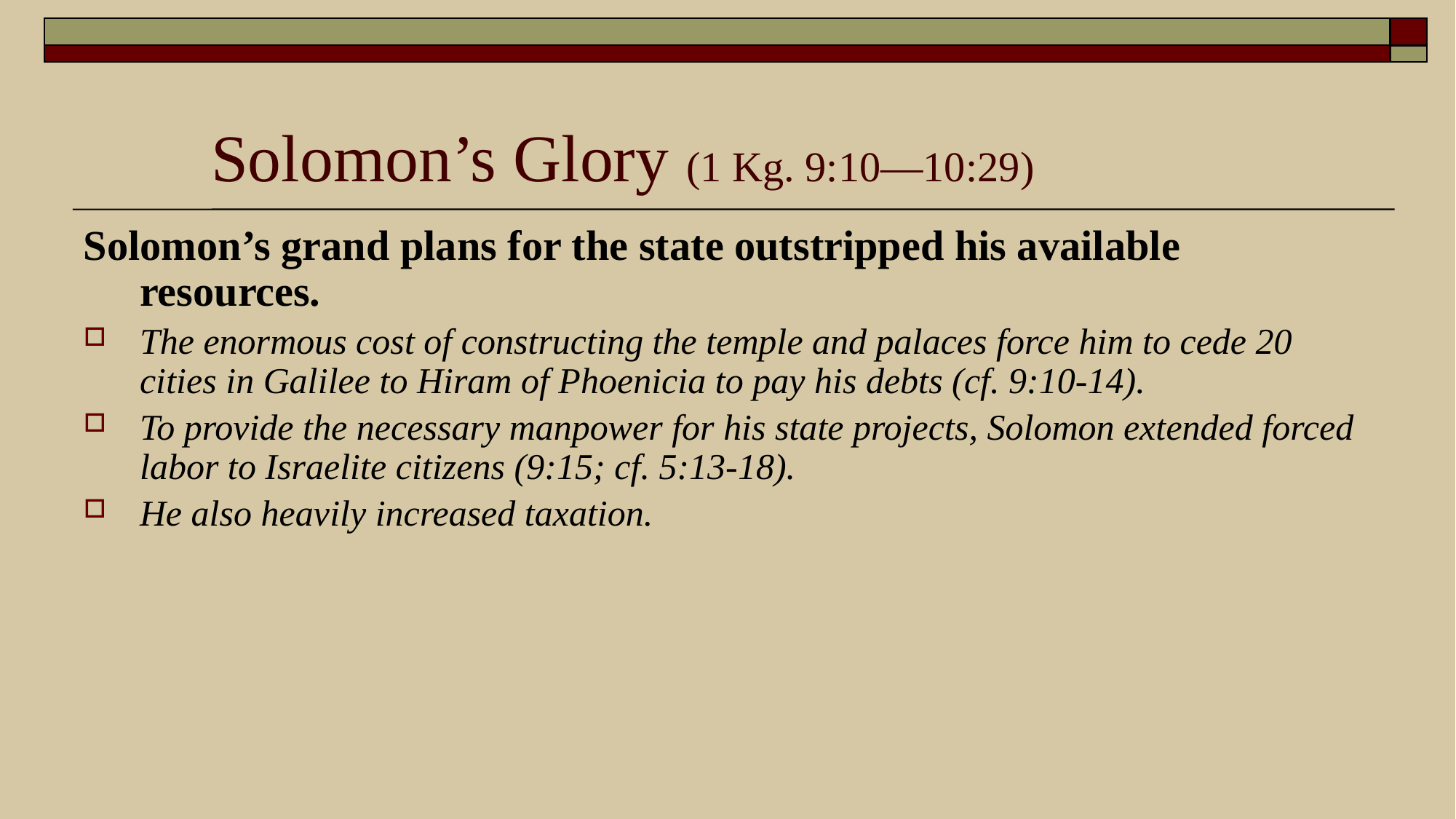

# Solomon’s Glory (1 Kg. 9:10—10:29)
Solomon’s grand plans for the state outstripped his available resources.
The enormous cost of constructing the temple and palaces force him to cede 20 cities in Galilee to Hiram of Phoenicia to pay his debts (cf. 9:10-14).
To provide the necessary manpower for his state projects, Solomon extended forced labor to Israelite citizens (9:15; cf. 5:13-18).
He also heavily increased taxation.